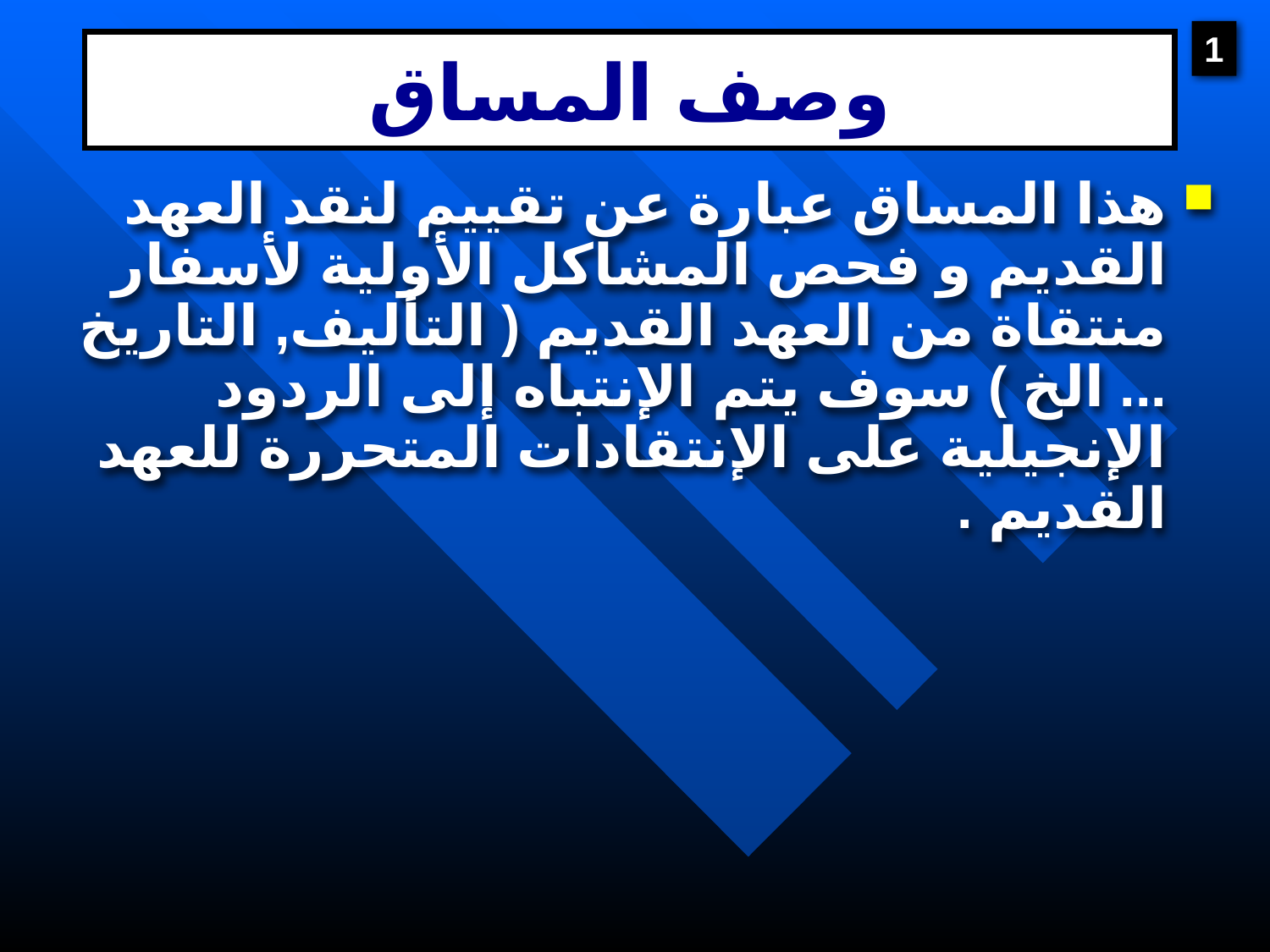

1
# وصف المساق
هذا المساق عبارة عن تقييم لنقد العهد القديم و فحص المشاكل الأولية لأسفار منتقاة من العهد القديم ( التأليف, التاريخ ... الخ ) سوف يتم الإنتباه إلى الردود الإنجيلية على الإنتقادات المتحررة للعهد القديم .